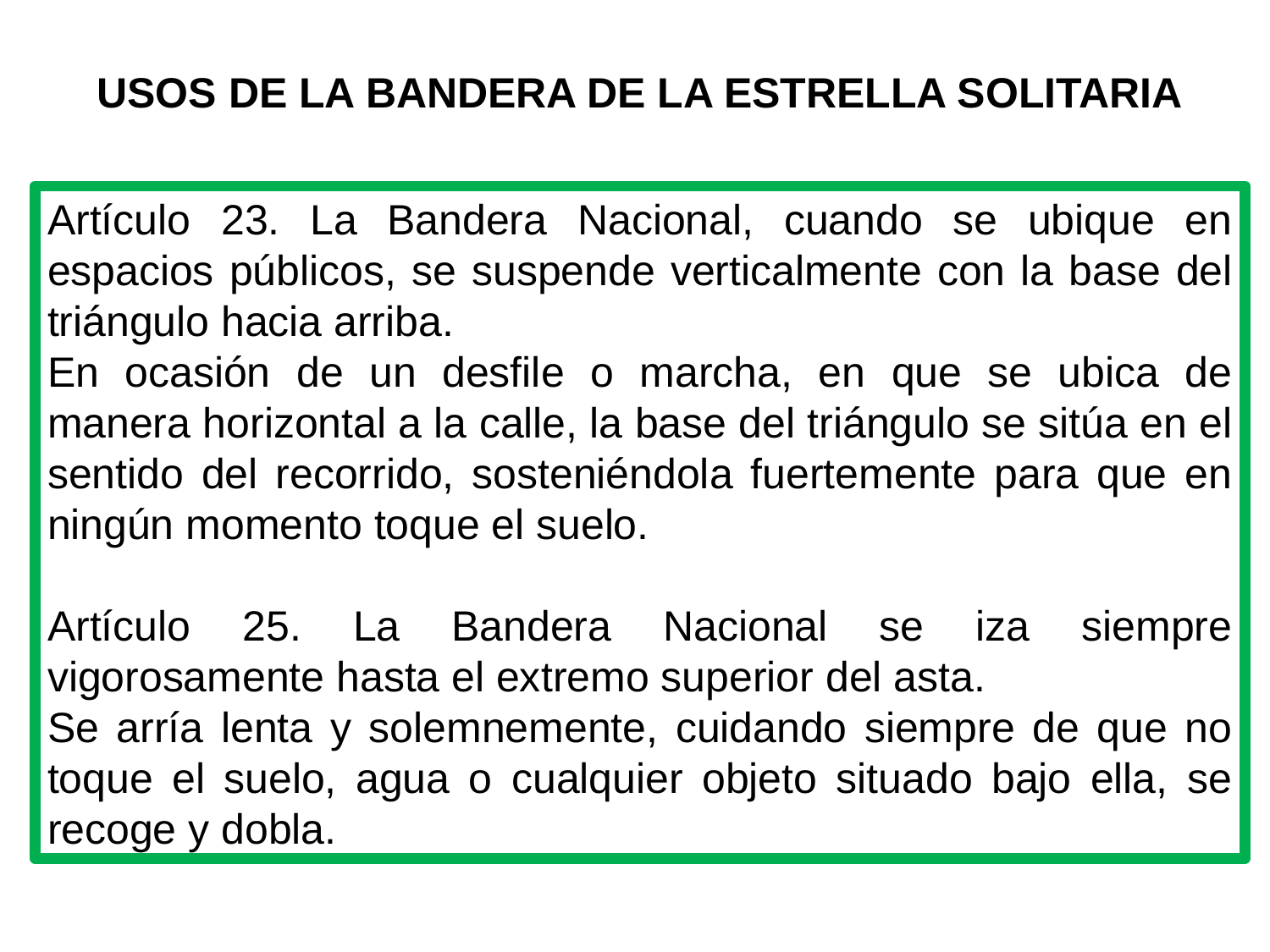

USOS DE LA BANDERA DE LA ESTRELLA SOLITARIA
Artículo 23. La Bandera Nacional, cuando se ubique en espacios públicos, se suspende verticalmente con la base del triángulo hacia arriba.
En ocasión de un desfile o marcha, en que se ubica de manera horizontal a la calle, la base del triángulo se sitúa en el sentido del recorrido, sosteniéndola fuertemente para que en ningún momento toque el suelo.

Artículo 25. La Bandera Nacional se iza siempre vigorosamente hasta el extremo superior del asta.
Se arría lenta y solemnemente, cuidando siempre de que no toque el suelo, agua o cualquier objeto situado bajo ella, se recoge y dobla.